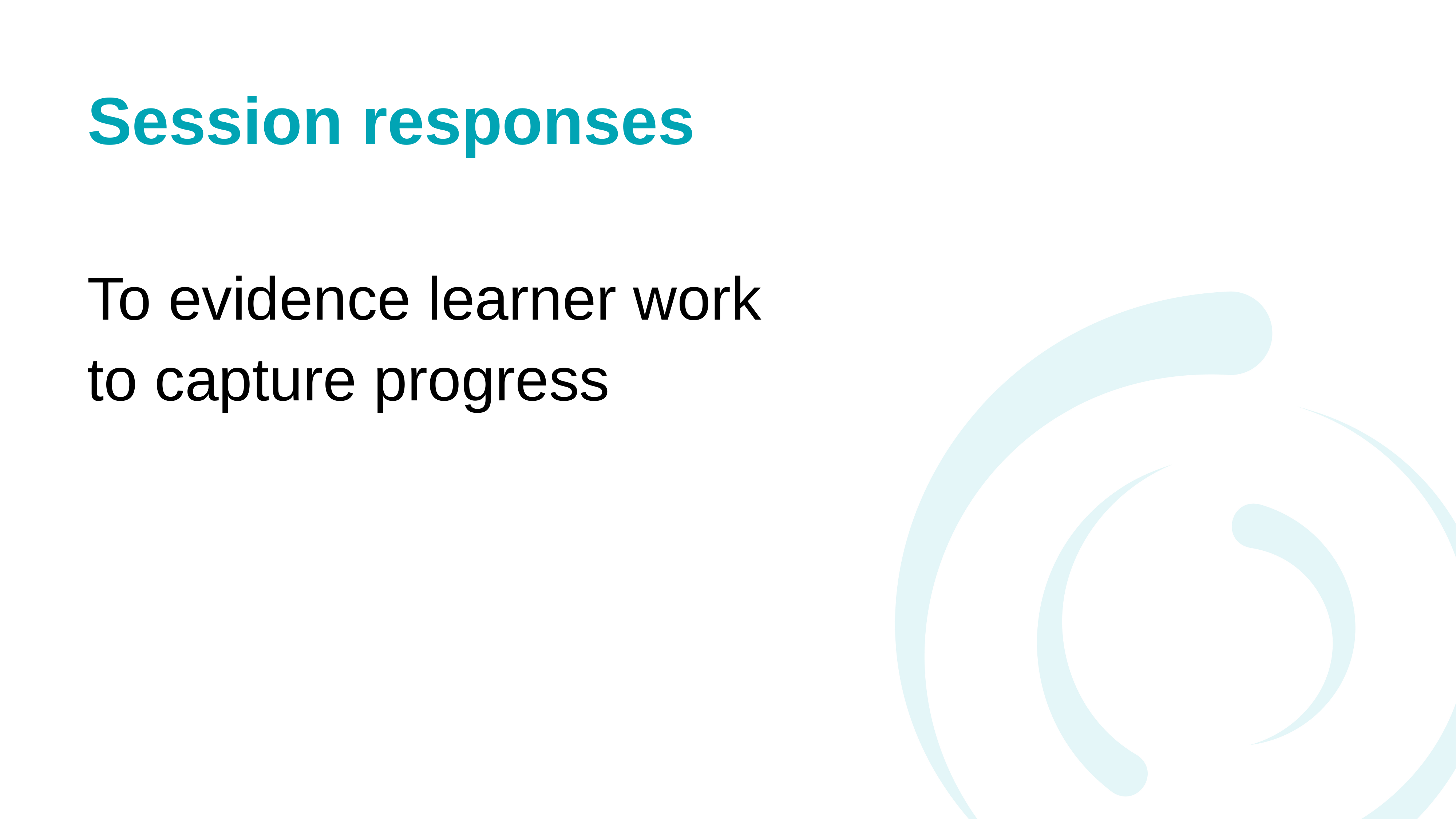

# Session responses
To evidence learner work
to capture progress